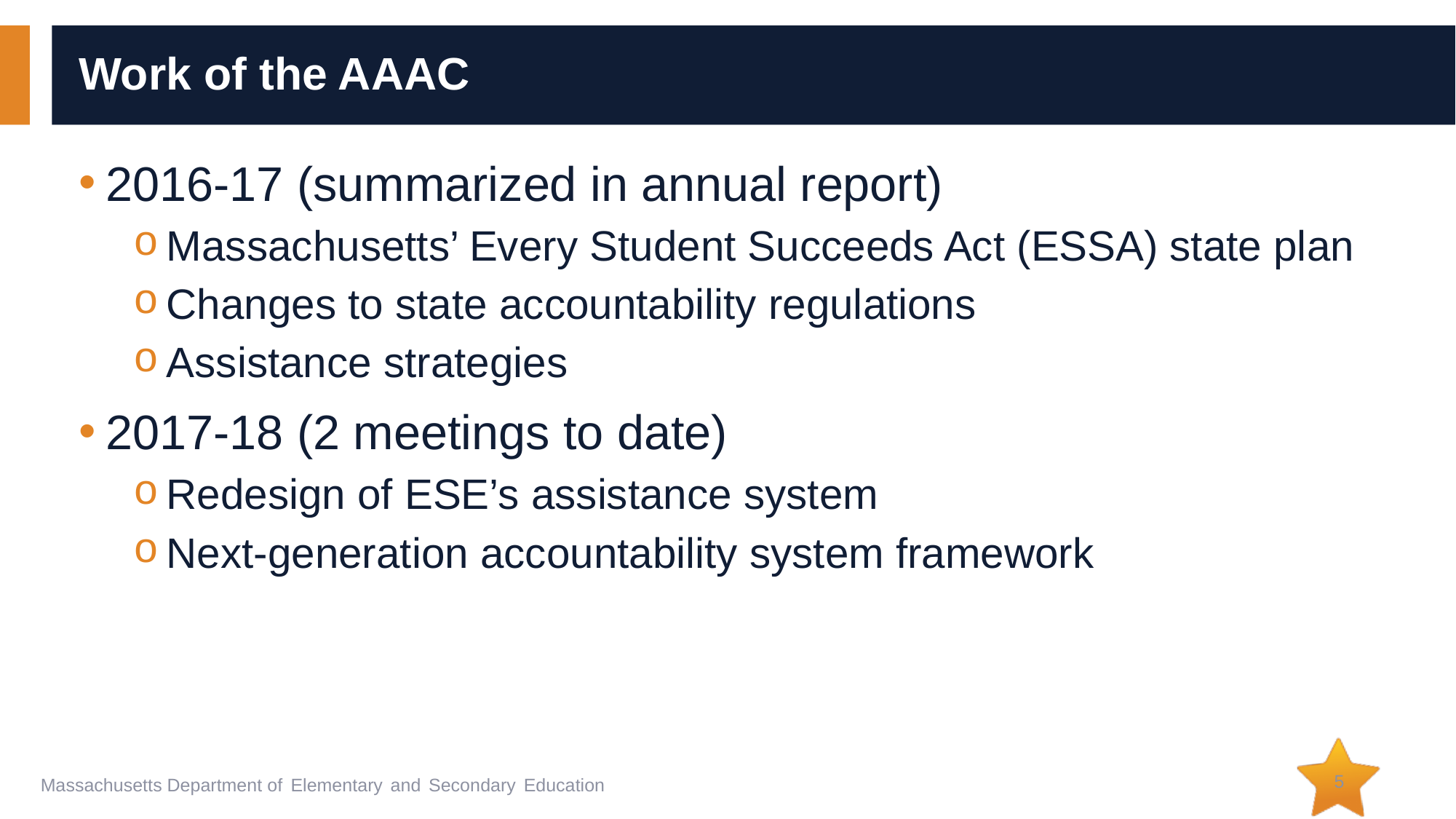

# Work of the AAAC
2016-17 (summarized in annual report)
Massachusetts’ Every Student Succeeds Act (ESSA) state plan
Changes to state accountability regulations
Assistance strategies
2017-18 (2 meetings to date)
Redesign of ESE’s assistance system
Next-generation accountability system framework

5